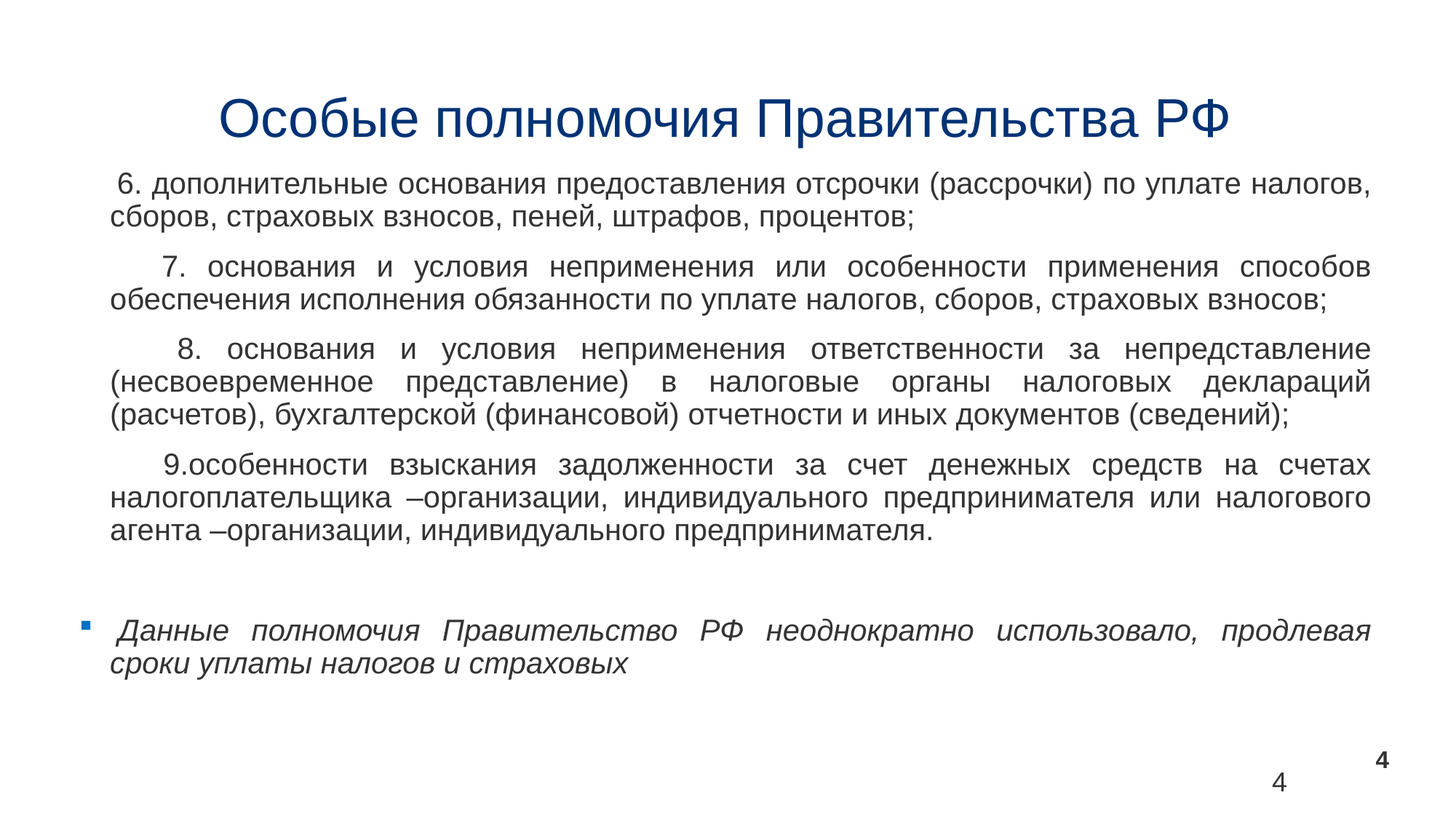

# Особые полномочия Правительства РФ
    6. дополнительные основания предоставления отсрочки (рассрочки) по уплате налогов, сборов, страховых взносов, пеней, штрафов, процентов;
    7. основания и условия неприменения или особенности применения способов обеспечения исполнения обязанности по уплате налогов, сборов, страховых взносов;
    8. основания и условия неприменения ответственности за непредставление (несвоевременное представление) в налоговые органы налоговых деклараций (расчетов), бухгалтерской (финансовой) отчетности и иных документов (сведений);
    9.особенности взыскания задолженности за счет денежных средств на счетах налогоплательщика –организации, индивидуального предпринимателя или налогового агента –организации, индивидуального предпринимателя.

 Данные полномочия Правительство РФ неоднократно использовало, продлевая сроки уплаты налогов и страховых

4